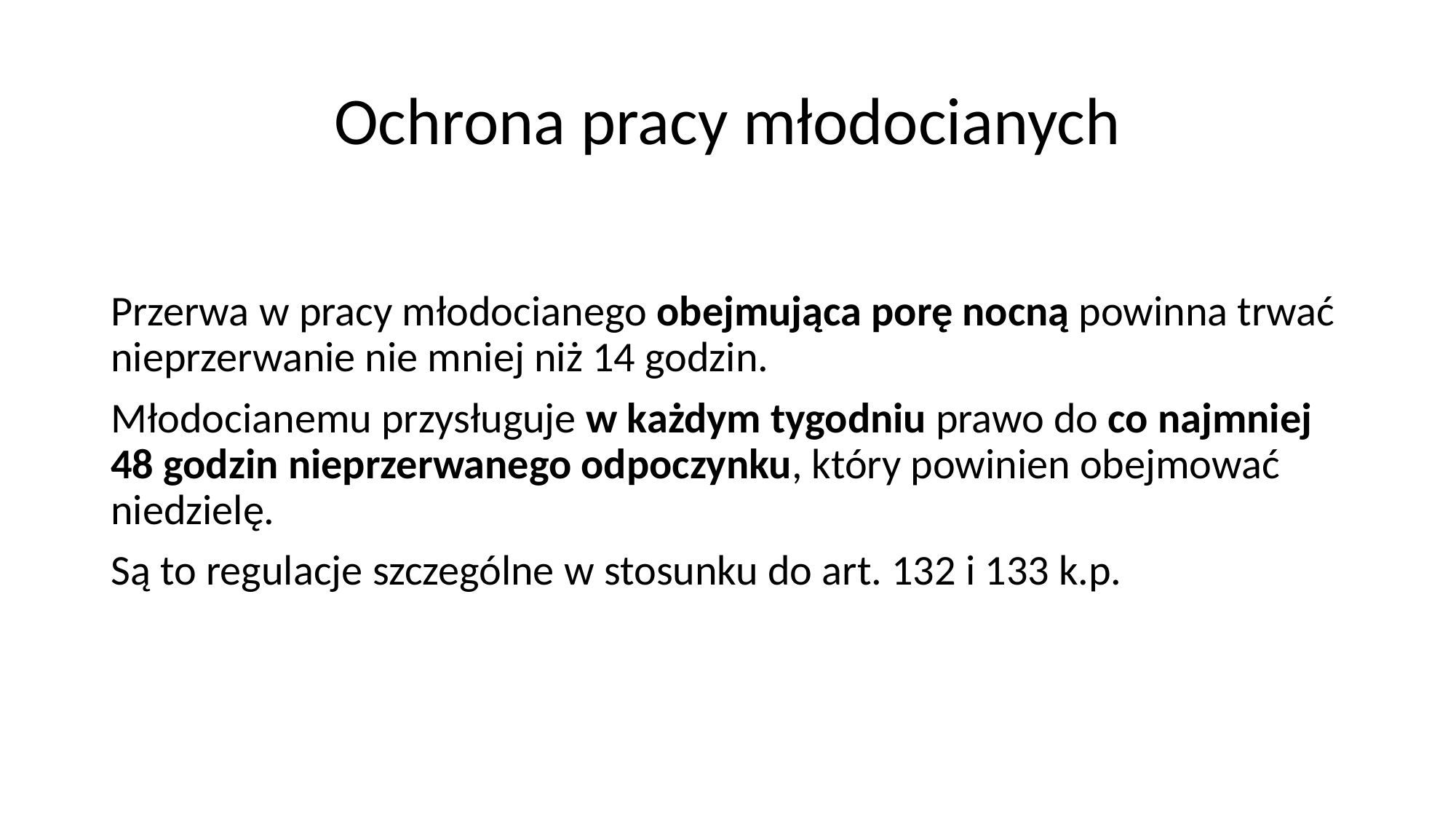

# Ochrona pracy młodocianych

Przerwa w pracy młodocianego obejmująca porę nocną powinna trwać nieprzerwanie nie mniej niż 14 godzin.
Młodocianemu przysługuje w każdym tygodniu prawo do co najmniej 48 godzin nieprzerwanego odpoczynku, który powinien obejmować niedzielę.
Są to regulacje szczególne w stosunku do art. 132 i 133 k.p.